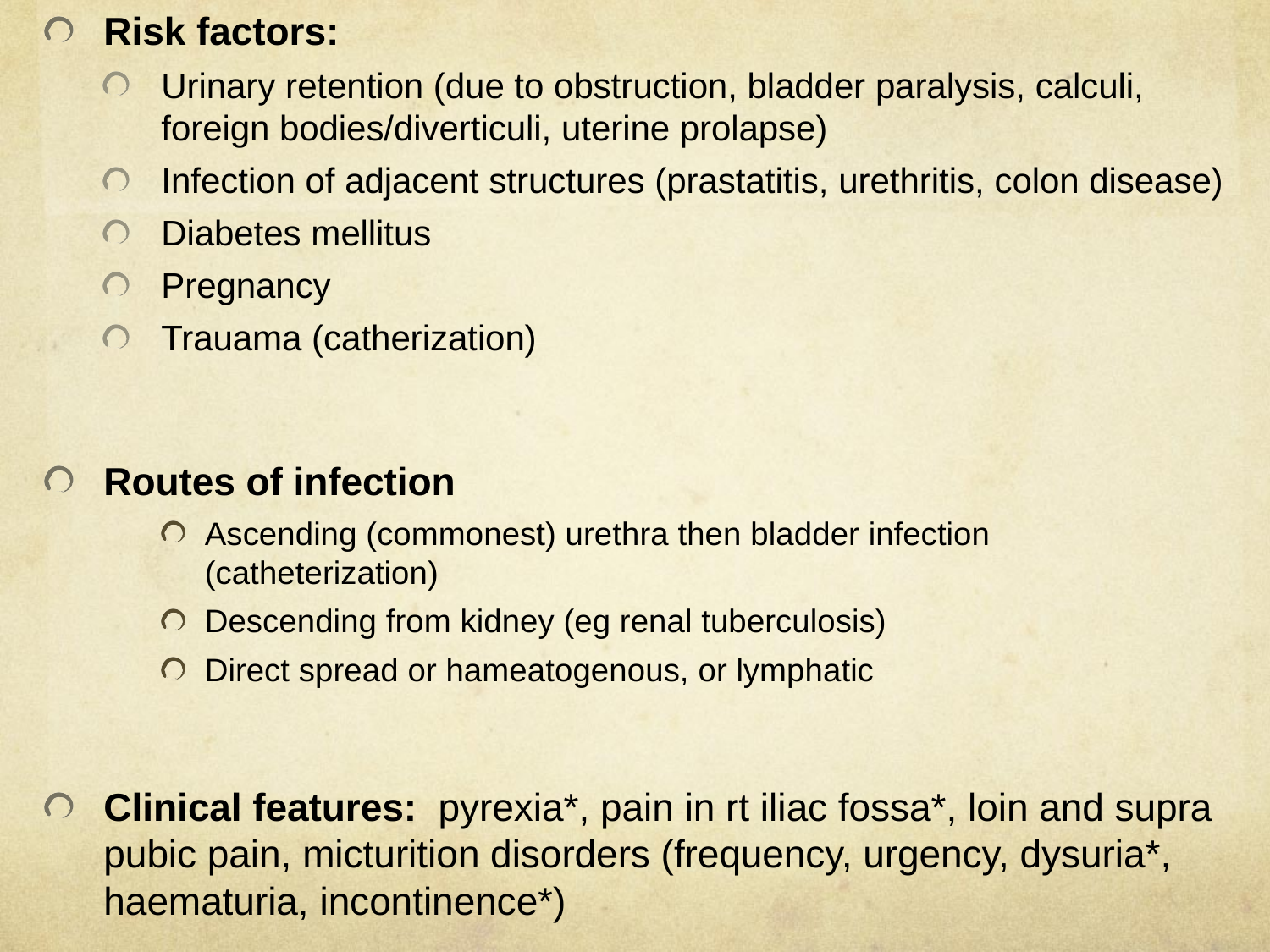

Risk factors:
Urinary retention (due to obstruction, bladder paralysis, calculi, foreign bodies/diverticuli, uterine prolapse)
Infection of adjacent structures (prastatitis, urethritis, colon disease)
Diabetes mellitus
Pregnancy
Trauama (catherization)

Routes of infection
Ascending (commonest) urethra then bladder infection (catheterization)
Descending from kidney (eg renal tuberculosis)
Direct spread or hameatogenous, or lymphatic

Clinical features:  pyrexia*, pain in rt iliac fossa*, loin and supra pubic pain, micturition disorders (frequency, urgency, dysuria*, haematuria, incontinence*)